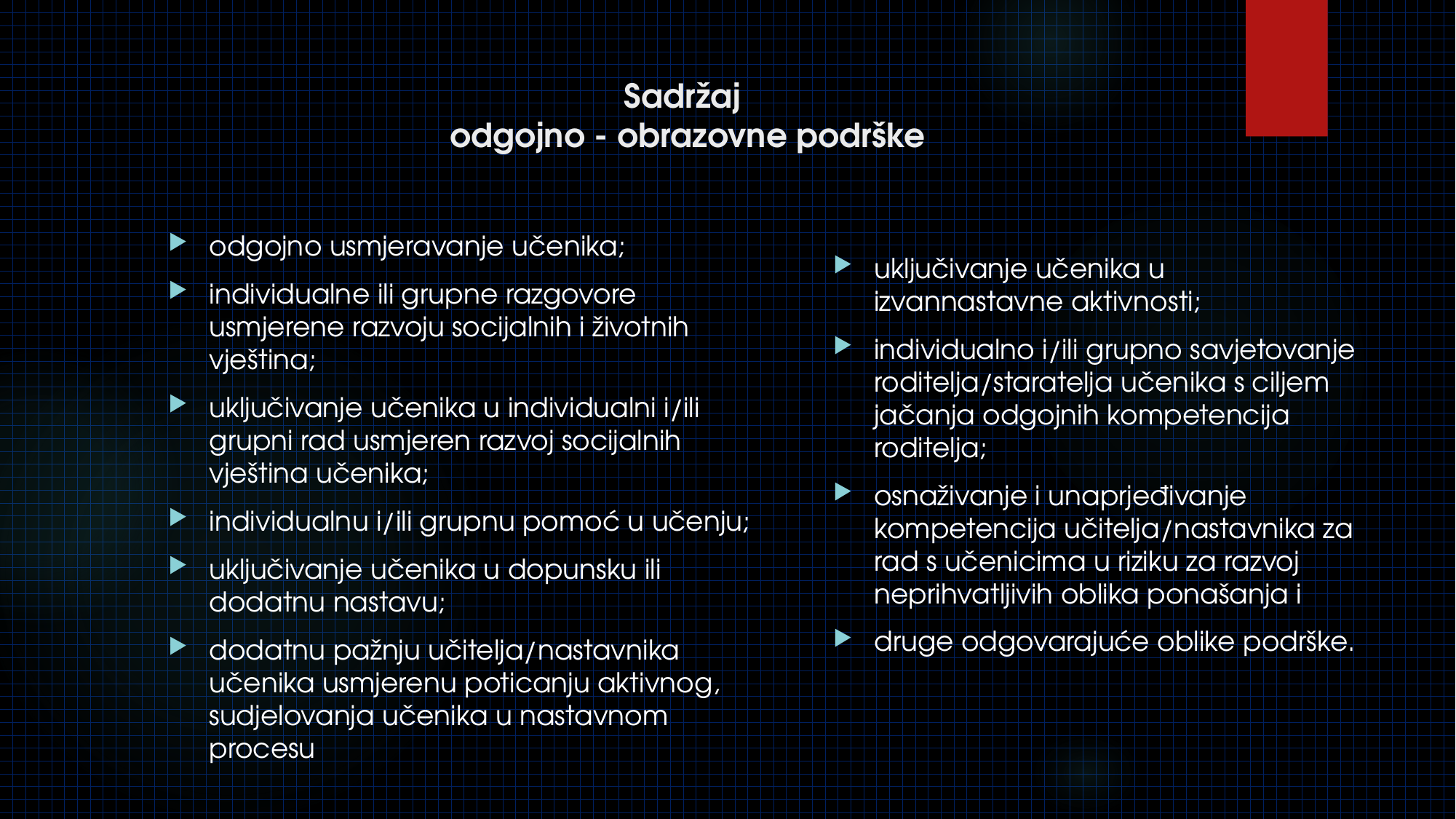

# Sadržaj odgojno - obrazovne podrške
odgojno usmjeravanje učenika;
individualne ili grupne razgovore usmjerene razvoju socijalnih i životnih vještina;
uključivanje učenika u individualni i/ili grupni rad usmjeren razvoj socijalnih vještina učenika;
individualnu i/ili grupnu pomoć u učenju;
uključivanje učenika u dopunsku ili dodatnu nastavu;
dodatnu pažnju učitelja/nastavnika učenika usmjerenu poticanju aktivnog, sudjelovanja učenika u nastavnom procesu

uključivanje učenika u izvannastavne aktivnosti;
individualno i/ili grupno savjetovanje roditelja/staratelja učenika s ciljem jačanja odgojnih kompetencija roditelja;
osnaživanje i unaprjeđivanje kompetencija učitelja/nastavnika za rad s učenicima u riziku za razvoj neprihvatljivih oblika ponašanja i
druge odgovarajuće oblike podrške.